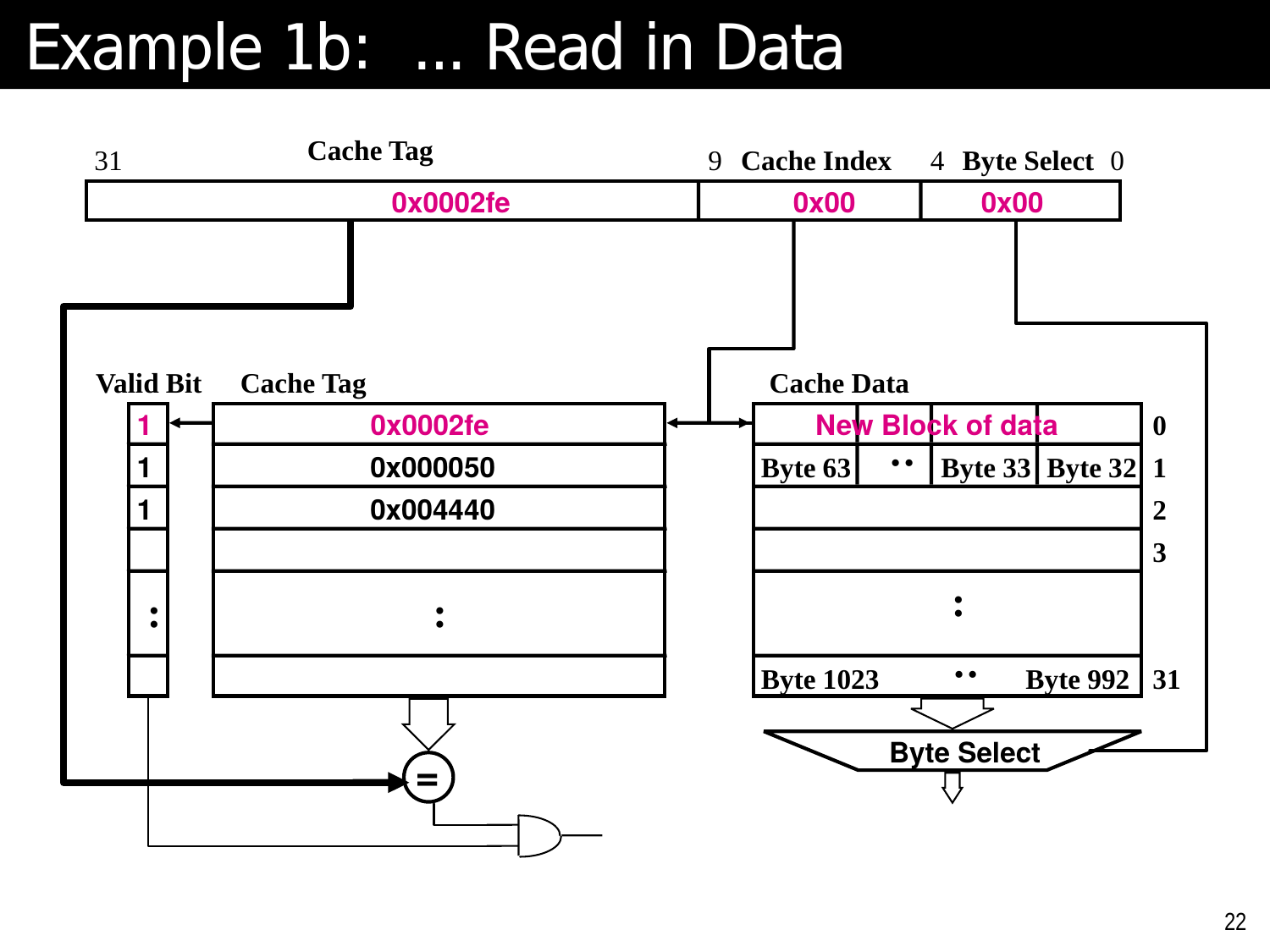

# Example 1b:  … Read in Data
Cache Tag
31
9
Cache Index
4
Byte Select
0
0x0002fe
0x00
 0x00

Valid Bit
 Cache Tag
 Cache Data

0

:
Byte 63
Byte 33
Byte 32
1

2

3

:

:
Byte 1023
Byte 992
31

1
0x0002fe
New Block of data

1
0x000050

1
0x004440

:
:

Byte Select

=

22